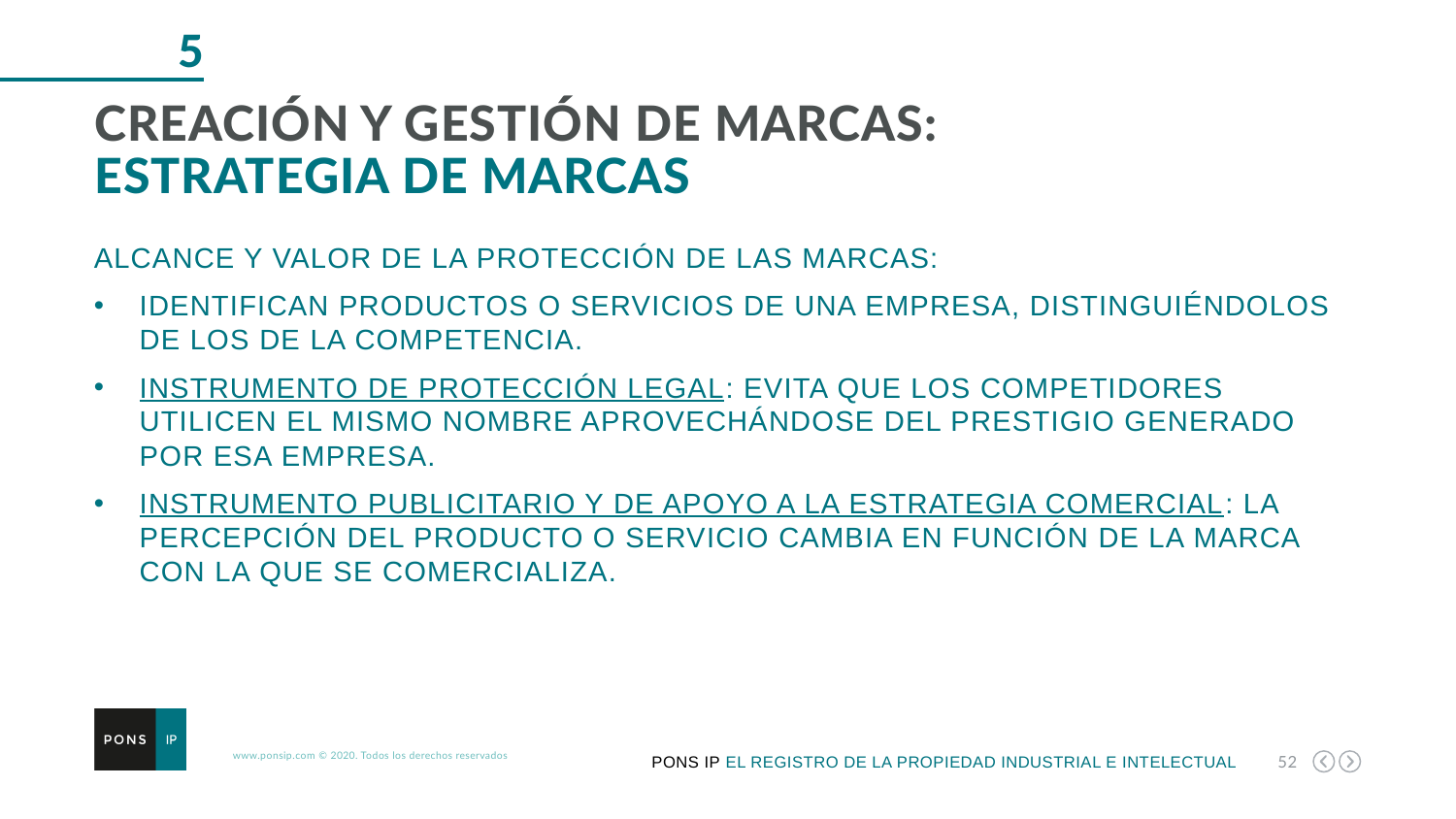

5
Creación y gestión de marcas:
Estrategia de marcas
Alcance y valor de la protección de las marcas:
Identifican productos o servicios de una empresa, distinguiéndolos de los de la competencia.
Instrumento de protección legal: evita que los competidores utilicen el mismo nombre aprovechándose del prestigio generado por esa empresa.
Instrumento publicitario y de apoyo a la estrategia comercial: la percepción del producto o servicio cambia en función de la marca con la que se comercializa.